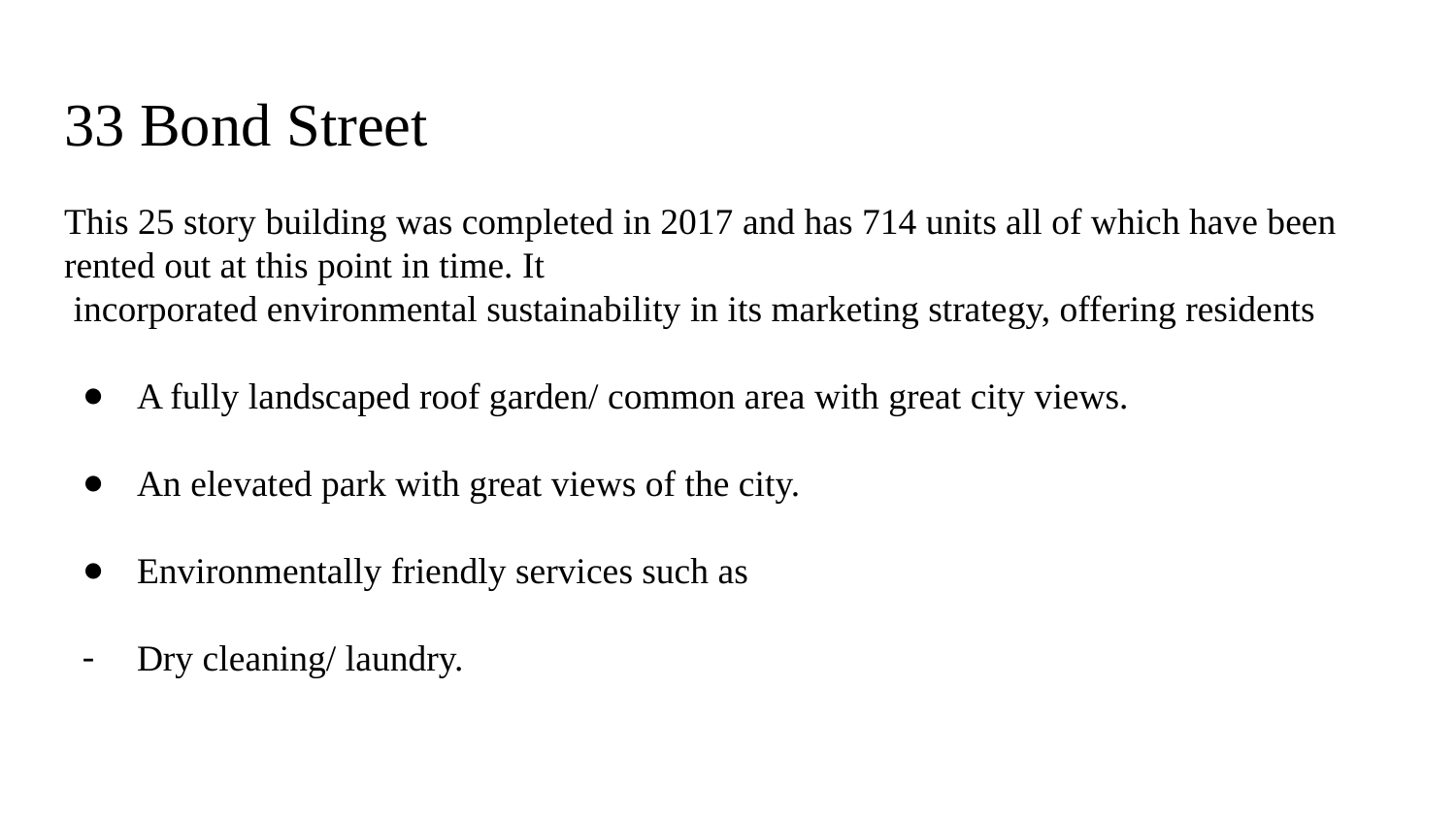

# 33 Bond Street
This 25 story building was completed in 2017 and has 714 units all of which have been rented out at this point in time. It
 incorporated environmental sustainability in its marketing strategy, offering residents

A fully landscaped roof garden/ common area with great city views.

An elevated park with great views of the city.

Environmentally friendly services such as

Dry cleaning/ laundry.